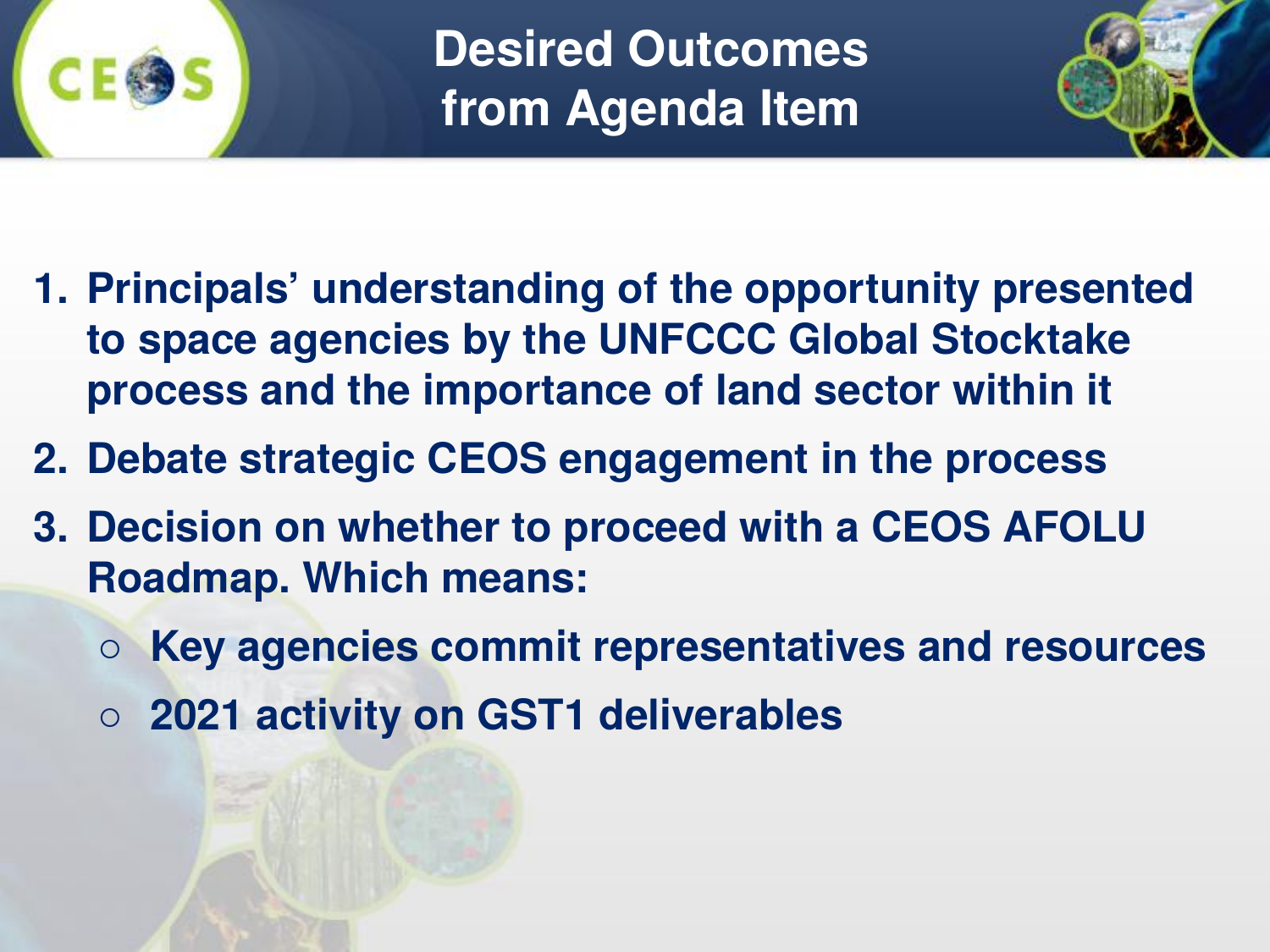

Desired Outcomes
from Agenda Item

Principals’ understanding of the opportunity presented to space agencies by the UNFCCC Global Stocktake process and the importance of land sector within it
Debate strategic CEOS engagement in the process
Decision on whether to proceed with a CEOS AFOLU Roadmap. Which means:
Key agencies commit representatives and resources
2021 activity on GST1 deliverables